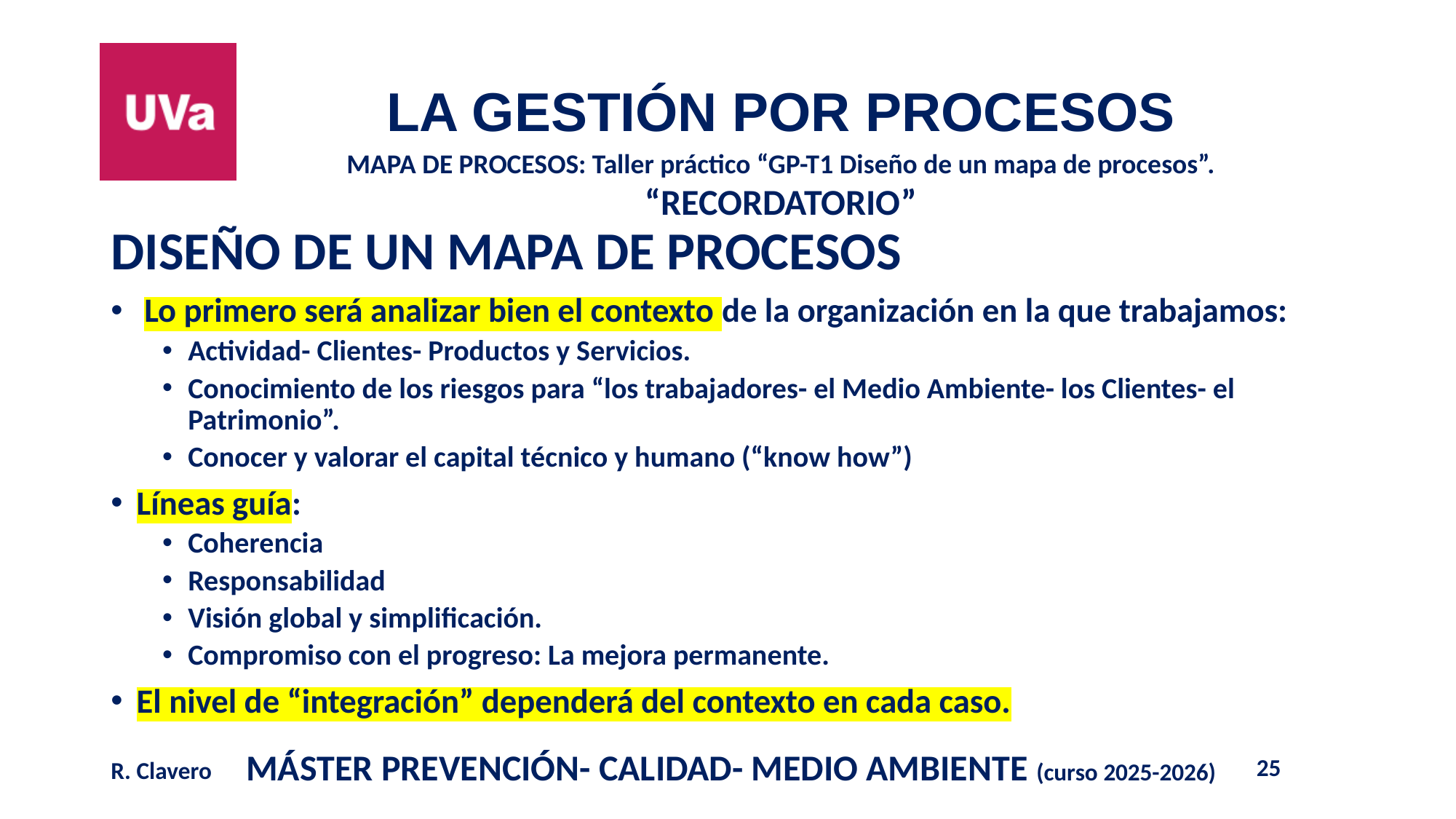

MAPA DE PROCESOS: Taller práctico “GP-T1 Diseño de un mapa de procesos”.
“RECORDATORIO”
DISEÑO DE UN MAPA DE PROCESOS
 Lo primero será analizar bien el contexto de la organización en la que trabajamos:
Actividad- Clientes- Productos y Servicios.
Conocimiento de los riesgos para “los trabajadores- el Medio Ambiente- los Clientes- el Patrimonio”.
Conocer y valorar el capital técnico y humano (“know how”)
Líneas guía:
Coherencia
Responsabilidad
Visión global y simplificación.
Compromiso con el progreso: La mejora permanente.
El nivel de “integración” dependerá del contexto en cada caso.